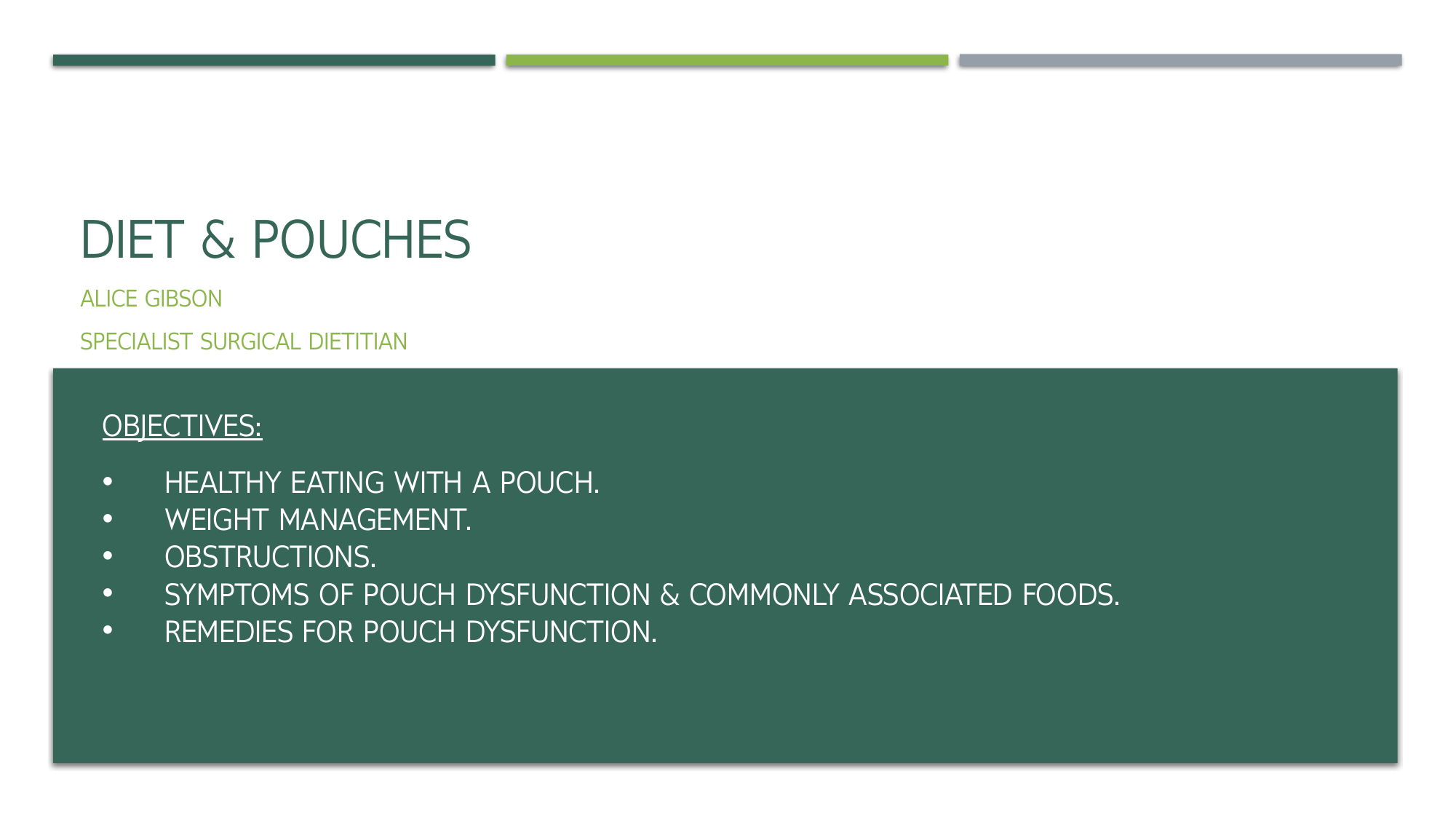

# Diet & Pouches
Alice Gibson
Specialist Surgical Dietitian
Objectives:

Healthy eating with a Pouch.
Weight management.
Obstructions.
Symptoms of Pouch Dysfunction & commonly associated foods.
Remedies for Pouch Dysfunction.